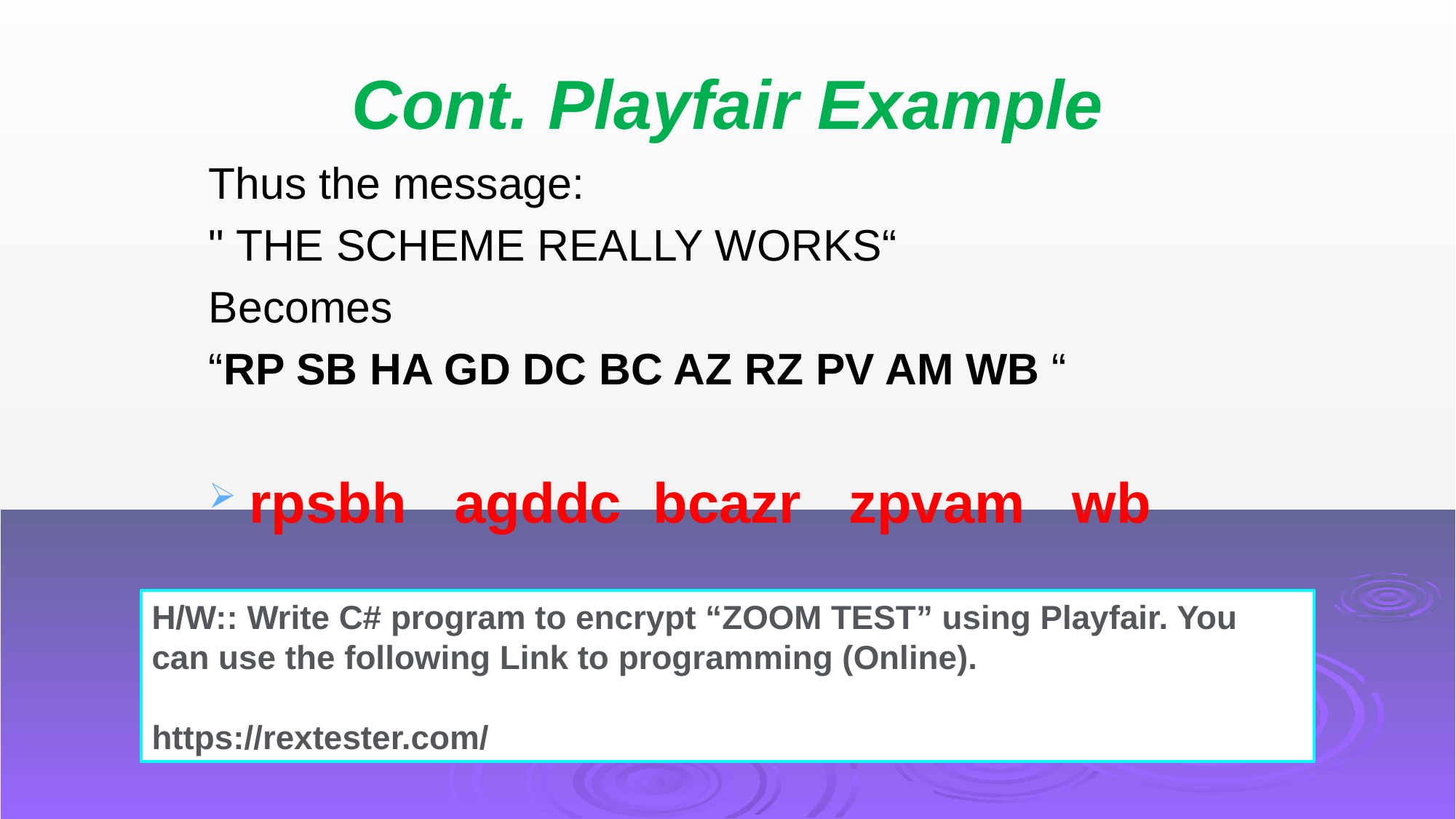

# Cont. Playfair Example

Thus the message:
" THE SCHEME REALLY WORKS“
Becomes
“RP SB HA GD DC BC AZ RZ PV AM WB “

 rpsbh   agddc  bcazr   zpvam   wb

H/W:: Write C# program to encrypt “ZOOM TEST” using Playfair. You can use the following Link to programming (Online).

https://rextester.com/